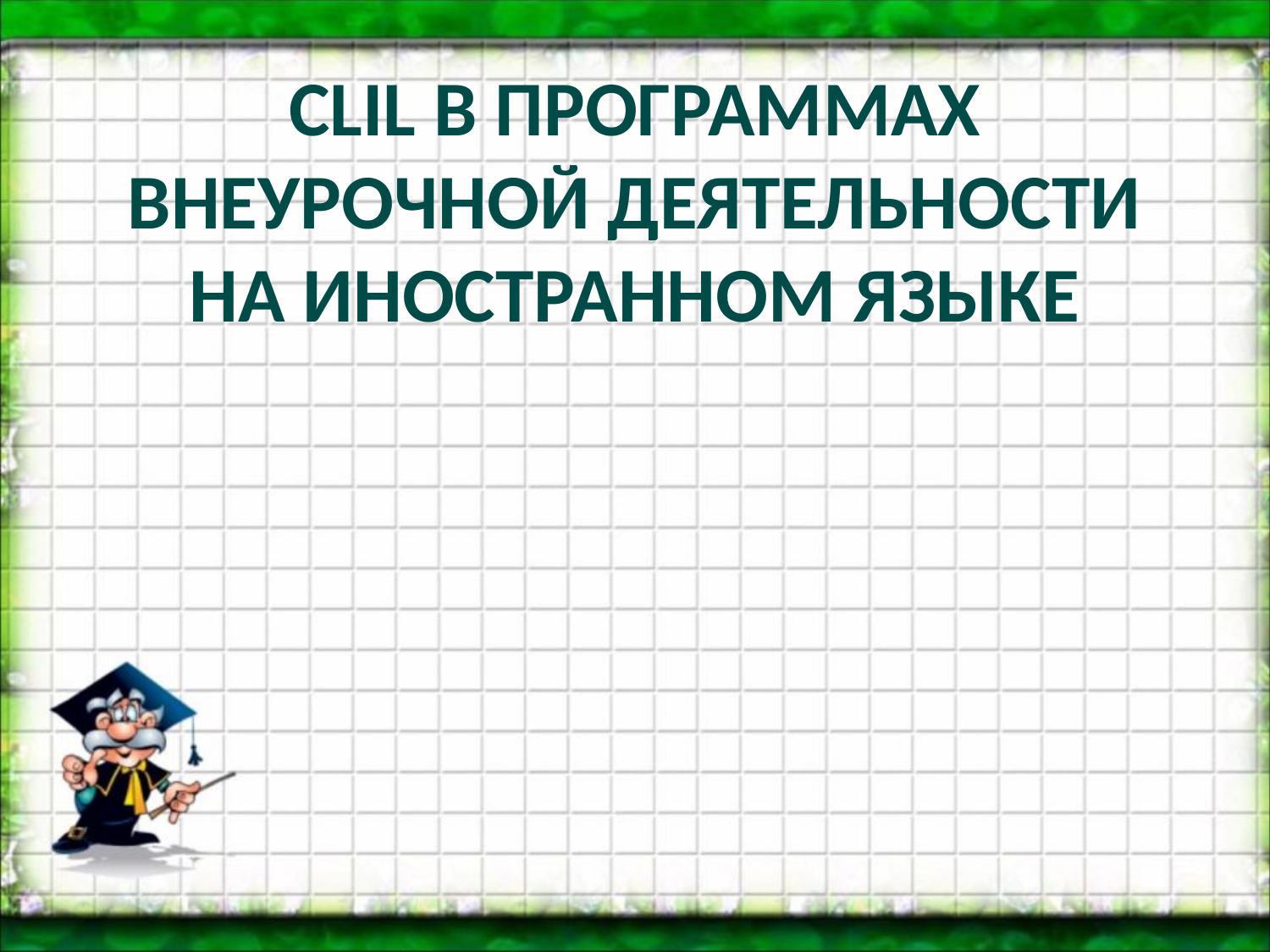

# CLIL В ПРОГРАММАХ ВНЕУРОЧНОЙ ДЕЯТЕЛЬНОСТИ НА ИНОСТРАННОМ ЯЗЫКЕ